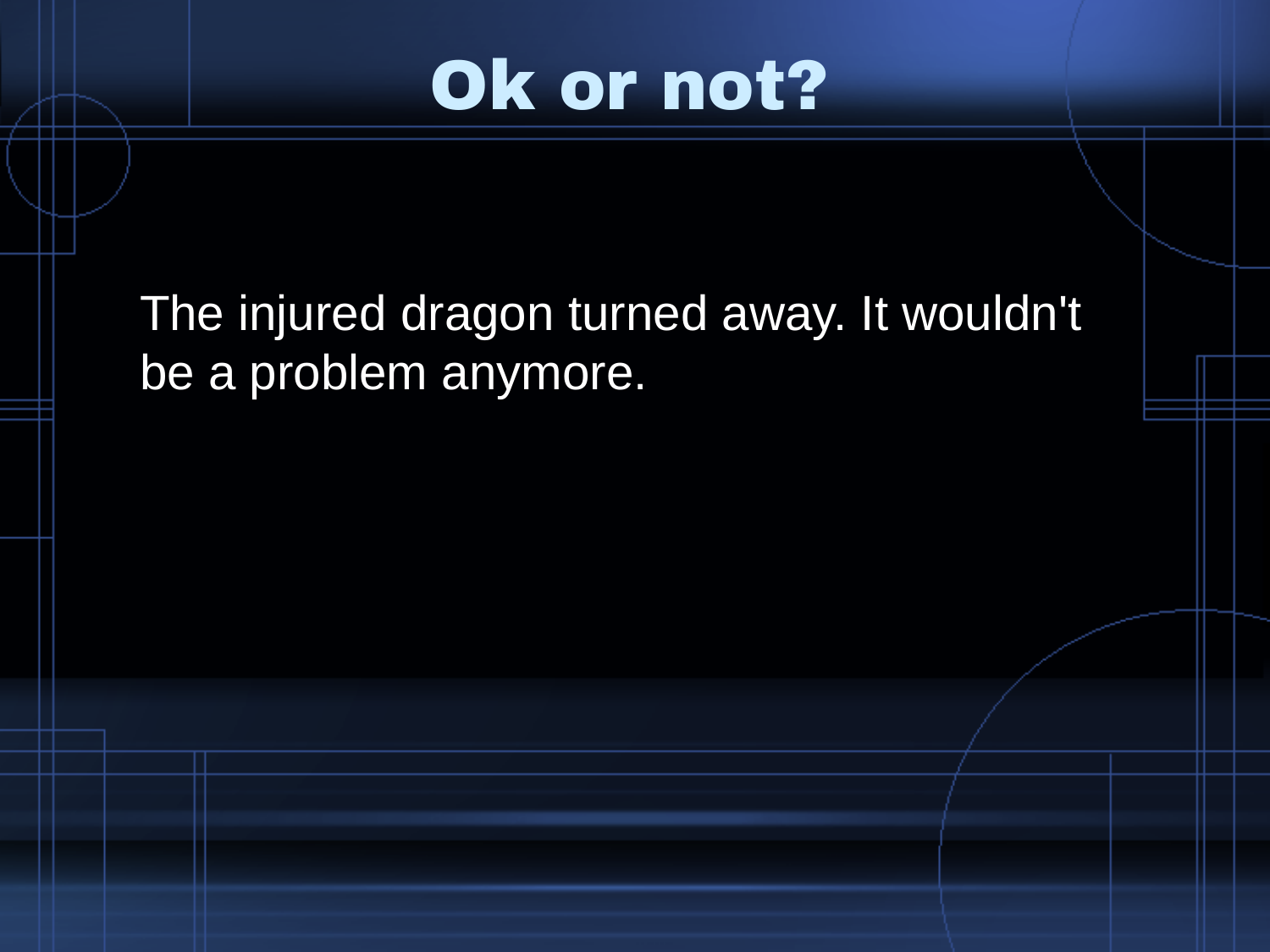

# Ok or not?
The injured dragon turned away. It wouldn't be a problem anymore.